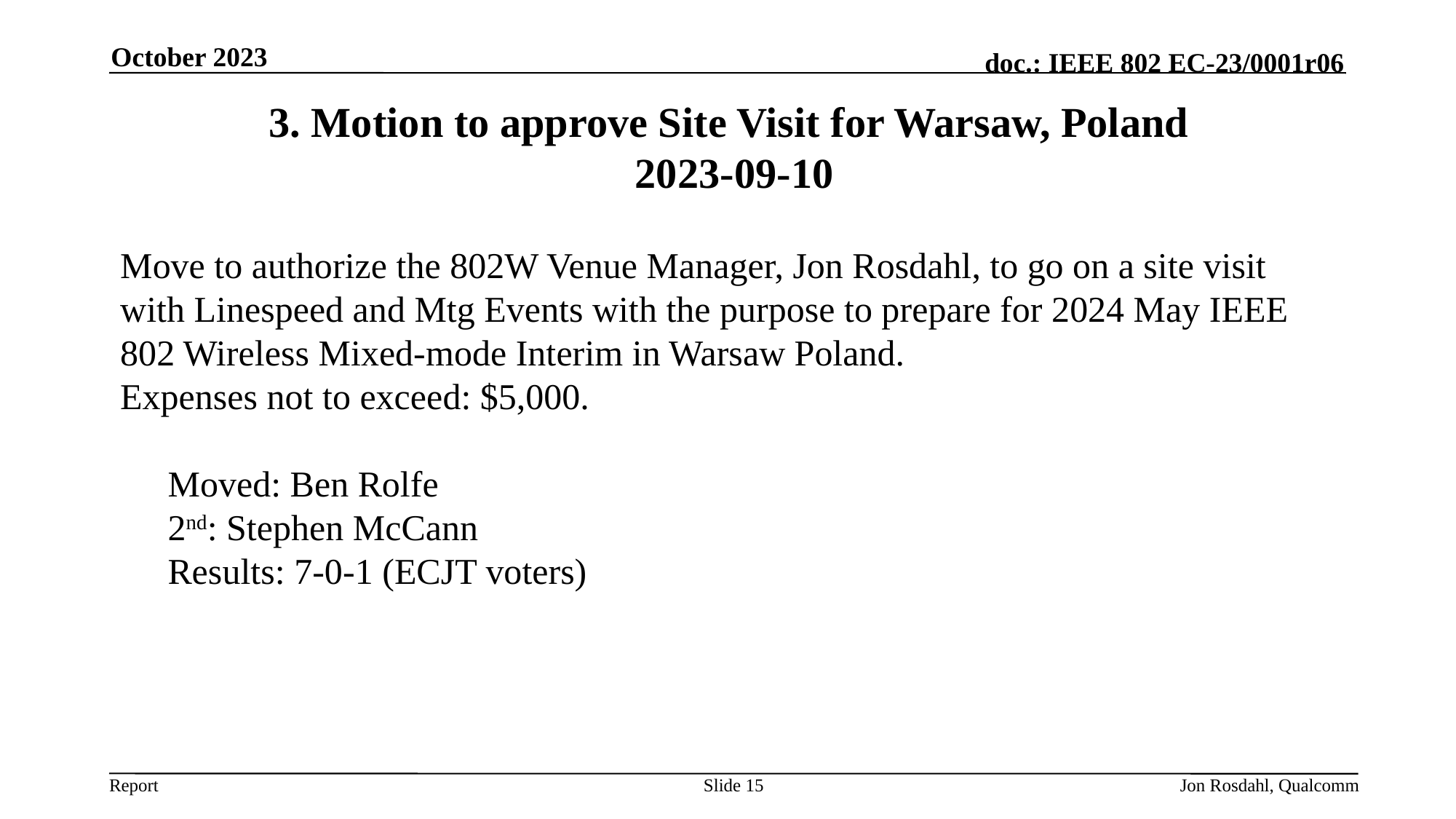

October 2023
# 3. Motion to approve Site Visit for Warsaw, Poland 2023-09-10
Move to authorize the 802W Venue Manager, Jon Rosdahl, to go on a site visit with Linespeed and Mtg Events with the purpose to prepare for 2024 May IEEE 802 Wireless Mixed-mode Interim in Warsaw Poland.
Expenses not to exceed: $5,000.

Moved: Ben Rolfe
2nd: Stephen McCann
Results: 7-0-1 (ECJT voters)

Slide 15
Jon Rosdahl, Qualcomm